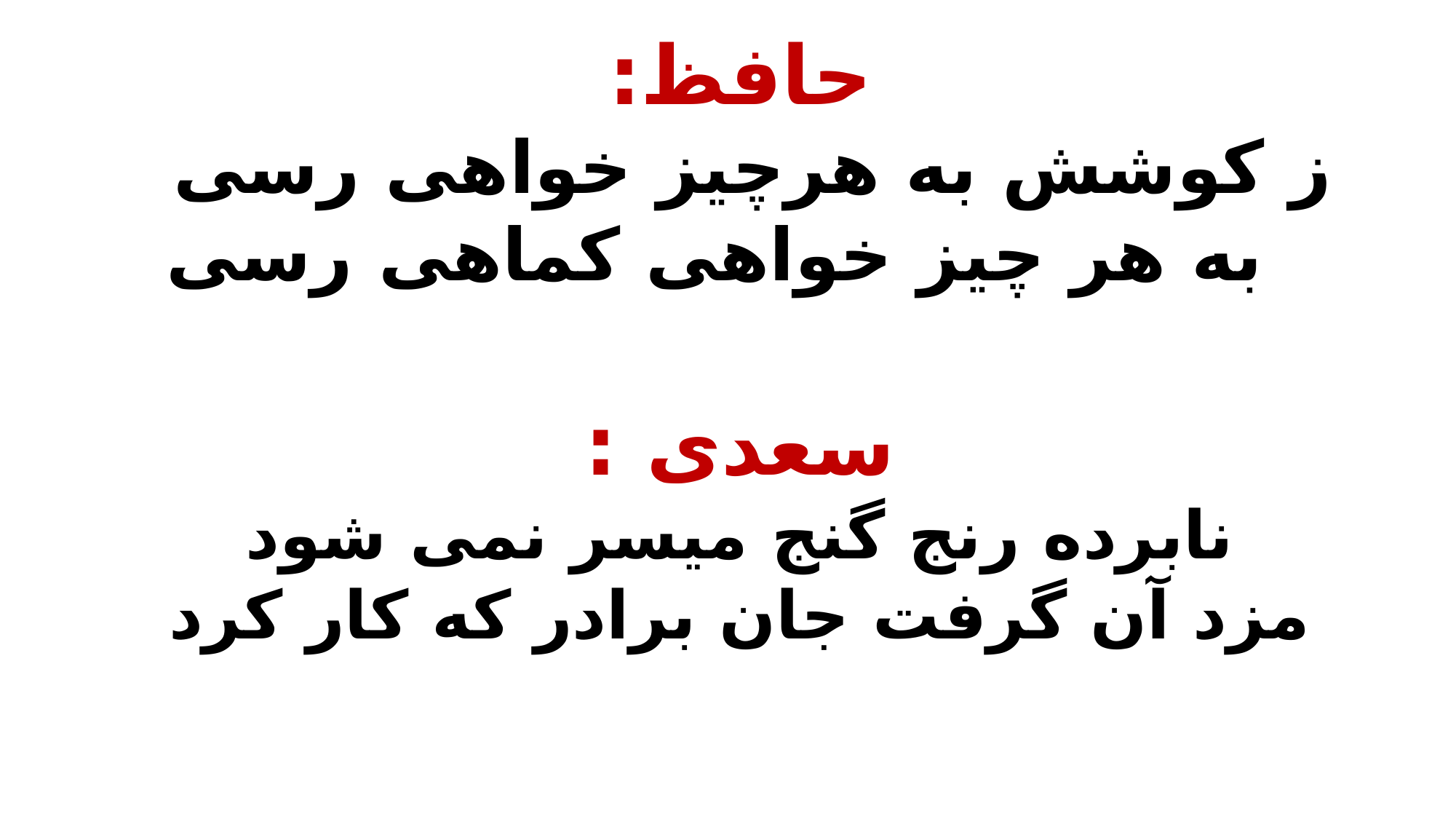

حافظ:
ز کوشش به هرچیز خواهی رسی
  به هر چیز خواهی کماهی رسی

سعدی :
نابرده رنج گنج میسر نمی شود
مزد آن گرفت جان برادر که کار کرد